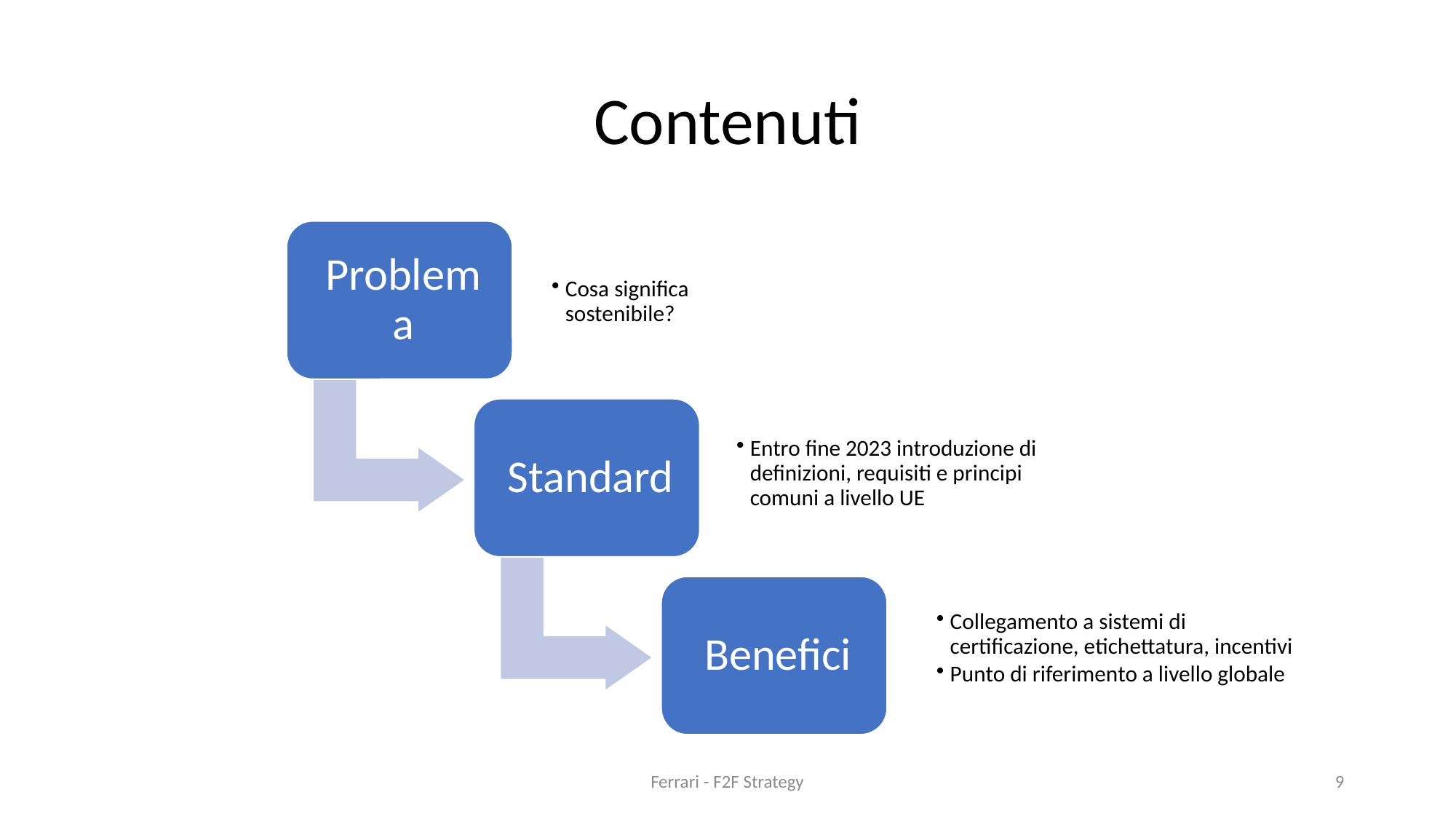

# Contenuti
Problema
Cosa significa sostenibile?
Standard
Entro fine 2023 introduzione di definizioni, requisiti e principi comuni a livello UE
Benefici
Collegamento a sistemi di certificazione, etichettatura, incentivi
Punto di riferimento a livello globale
Ferrari - F2F Strategy
9